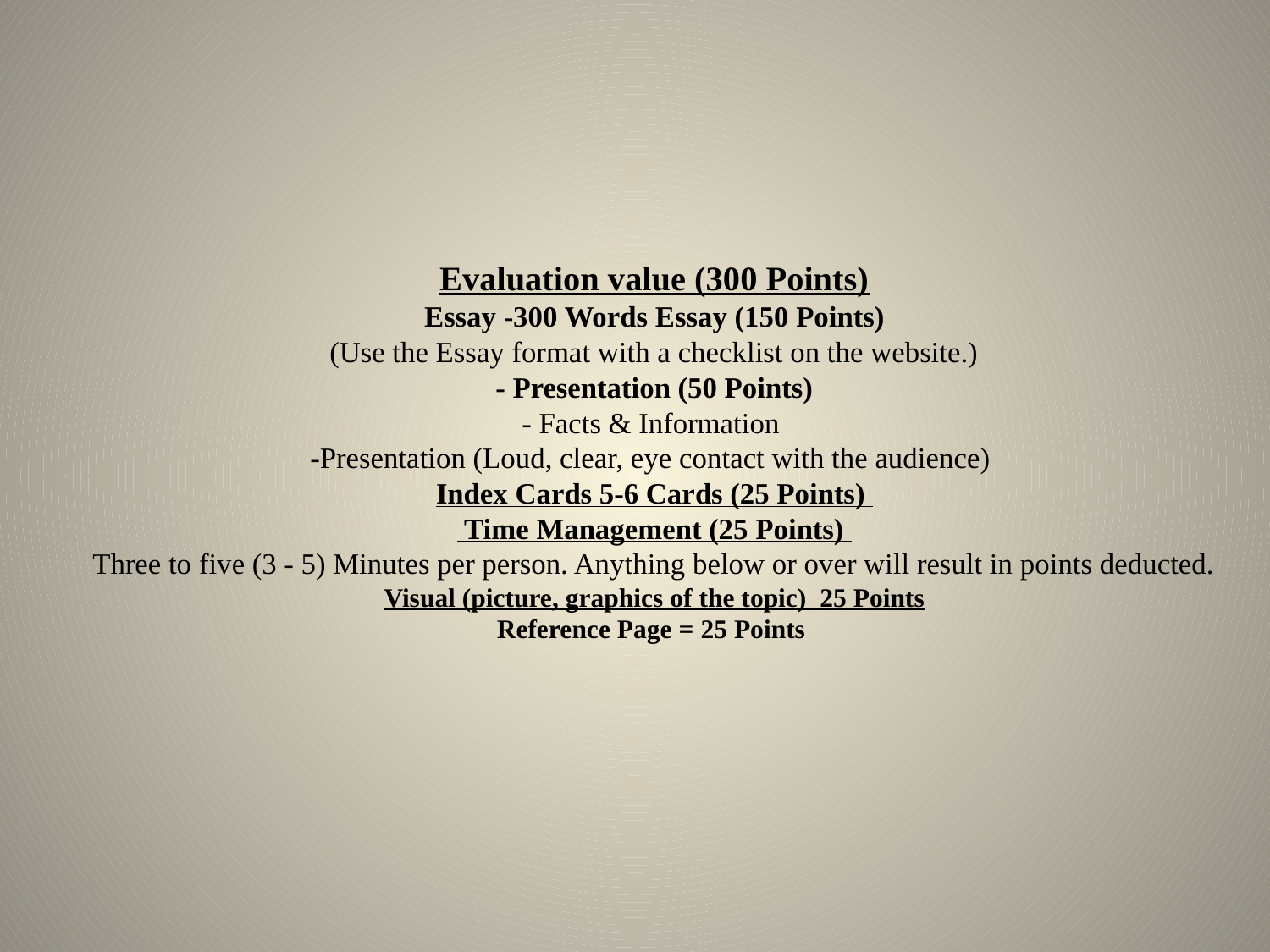

# Evaluation value (300 Points) Essay -300 Words Essay (150 Points) (Use the Essay format with a checklist on the website.) - Presentation (50 Points) - Facts & Information -Presentation (Loud, clear, eye contact with the audience) Index Cards 5-6 Cards (25 Points) Time Management (25 Points) Three to five (3 - 5) Minutes per person. Anything below or over will result in points deducted. Visual (picture, graphics of the topic)  25 Points Reference Page = 25 Points